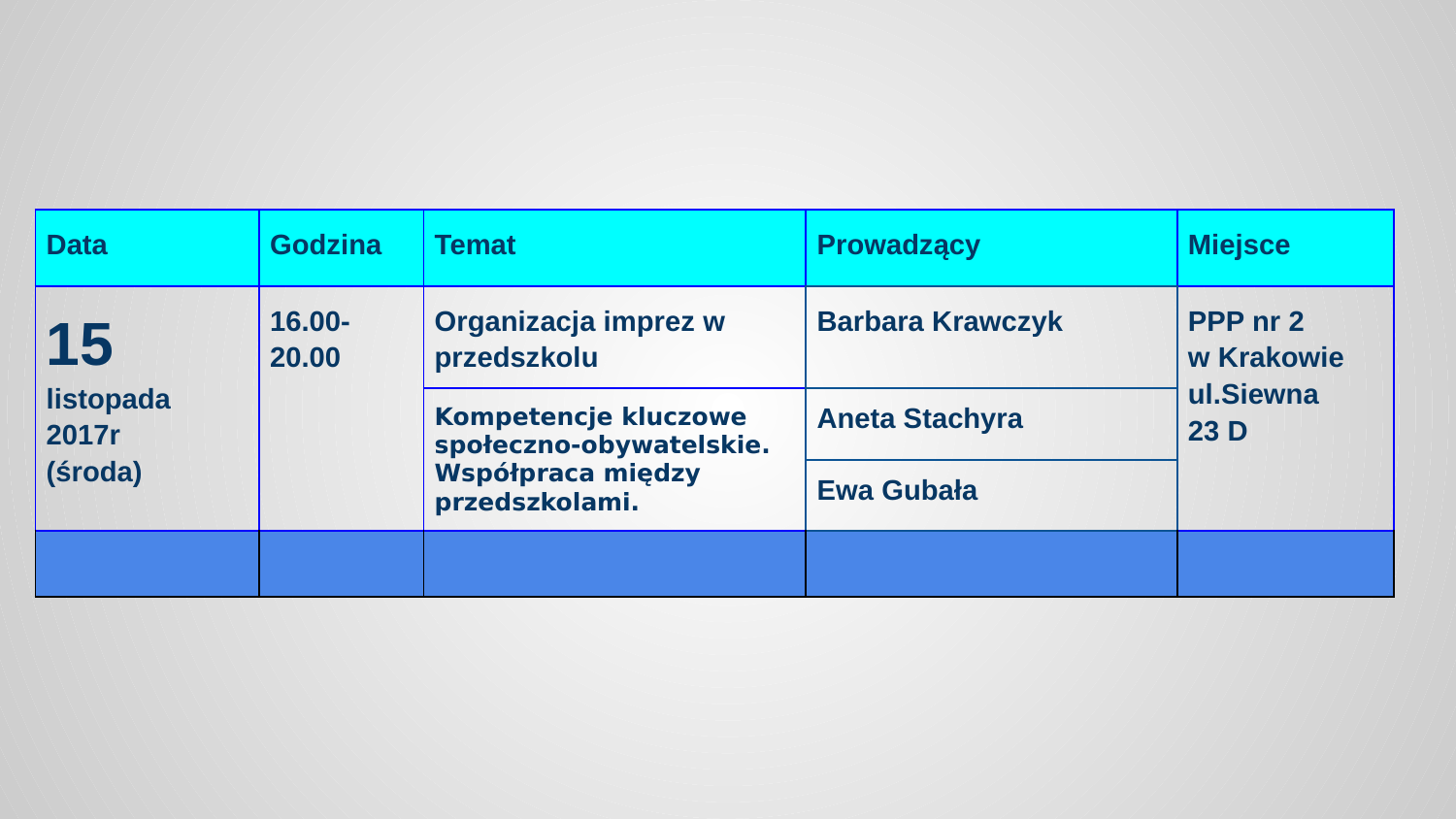

| Data | Godzina | Temat | Prowadzący | Miejsce |
| --- | --- | --- | --- | --- |
| 15 listopada 2017r (środa) | 16.00- 20.00 | Organizacja imprez w przedszkolu | Barbara Krawczyk | PPP nr 2 w Krakowie ul.Siewna 23 D |
|  |  | Kompetencje kluczowe społeczno-obywatelskie. Współpraca między przedszkolami. | Aneta Stachyra |  |
|  |  |  | Ewa Gubała |  |
|  |  |  |  |  |